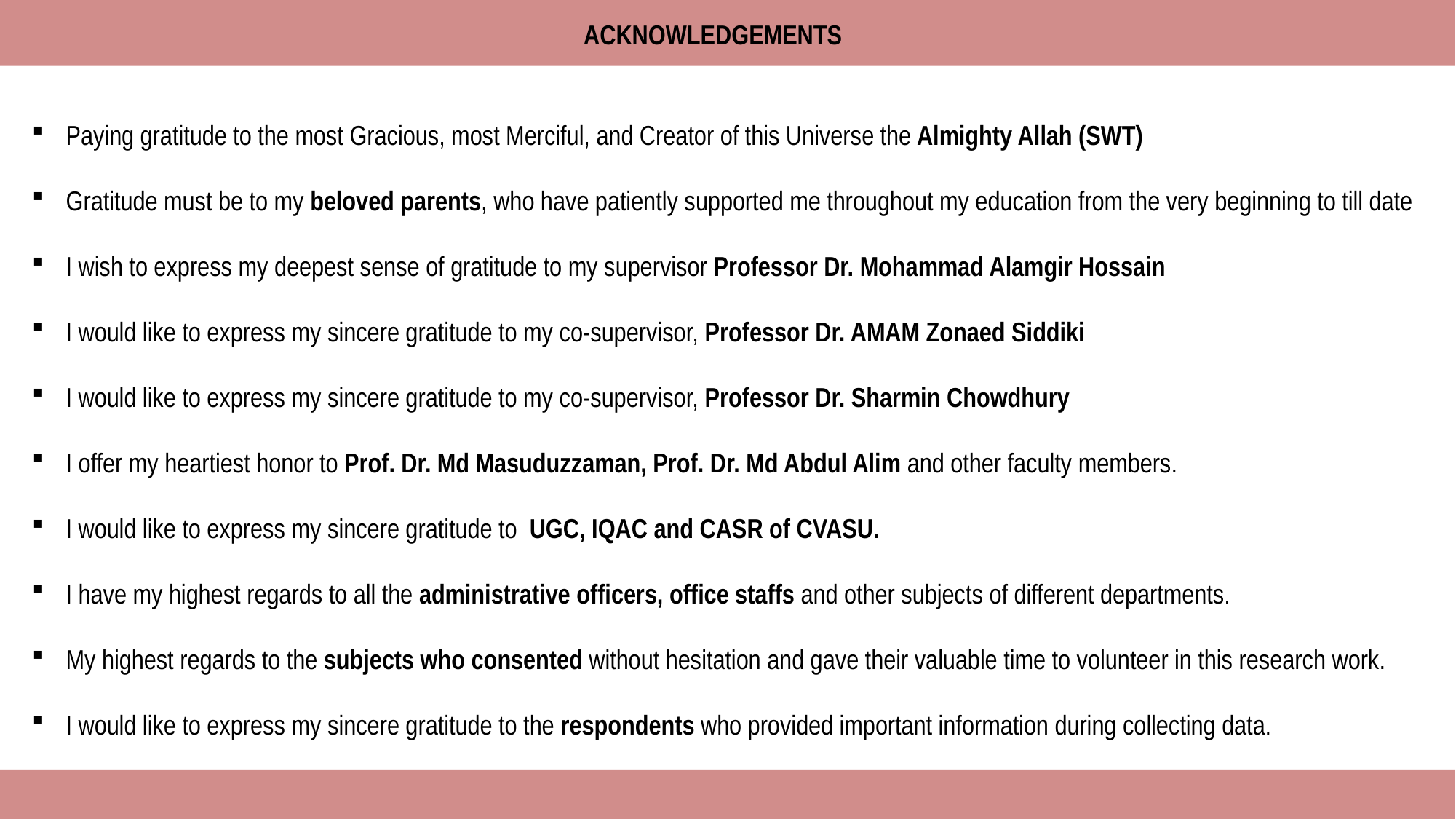

ACKNOWLEDGEMENTS
Paying gratitude to the most Gracious, most Merciful, and Creator of this Universe the Almighty Allah (SWT)
Gratitude must be to my beloved parents, who have patiently supported me throughout my education from the very beginning to till date
I wish to express my deepest sense of gratitude to my supervisor Professor Dr. Mohammad Alamgir Hossain
I would like to express my sincere gratitude to my co-supervisor, Professor Dr. AMAM Zonaed Siddiki
I would like to express my sincere gratitude to my co-supervisor, Professor Dr. Sharmin Chowdhury
I offer my heartiest honor to Prof. Dr. Md Masuduzzaman, Prof. Dr. Md Abdul Alim and other faculty members.
I would like to express my sincere gratitude to  UGC, IQAC and CASR of CVASU.
I have my highest regards to all the administrative officers, office staffs and other subjects of different departments.
My highest regards to the subjects who consented without hesitation and gave their valuable time to volunteer in this research work.
I would like to express my sincere gratitude to the respondents who provided important information during collecting data.
86